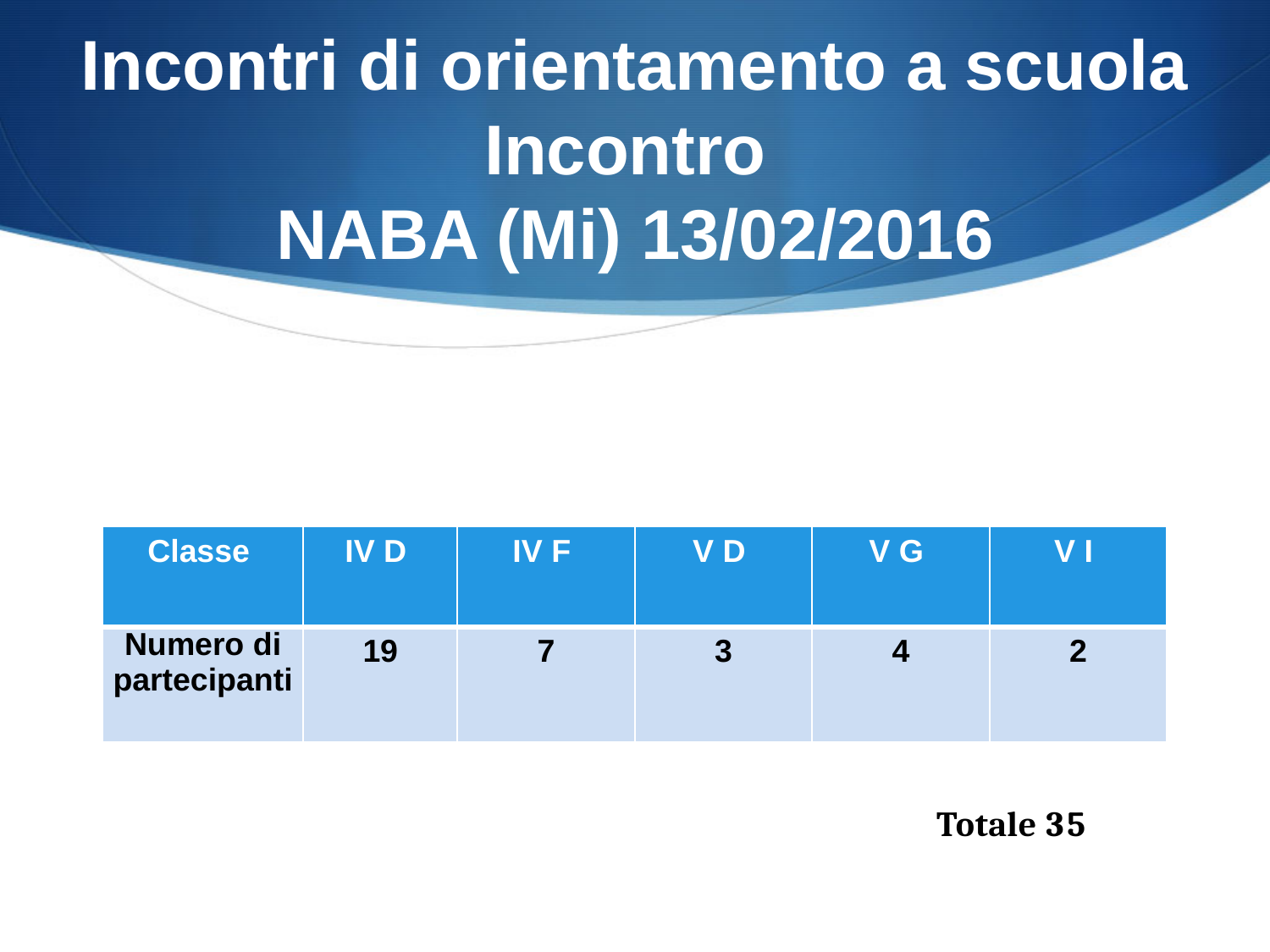

# Incontri di orientamento a scuola Incontro NABA (Mi) 13/02/2016
| Classe | IV D | IV F | V D | V G | V I |
| --- | --- | --- | --- | --- | --- |
| Numero di partecipanti | 19 | 7 | 3 | 4 | 2 |
Totale 35